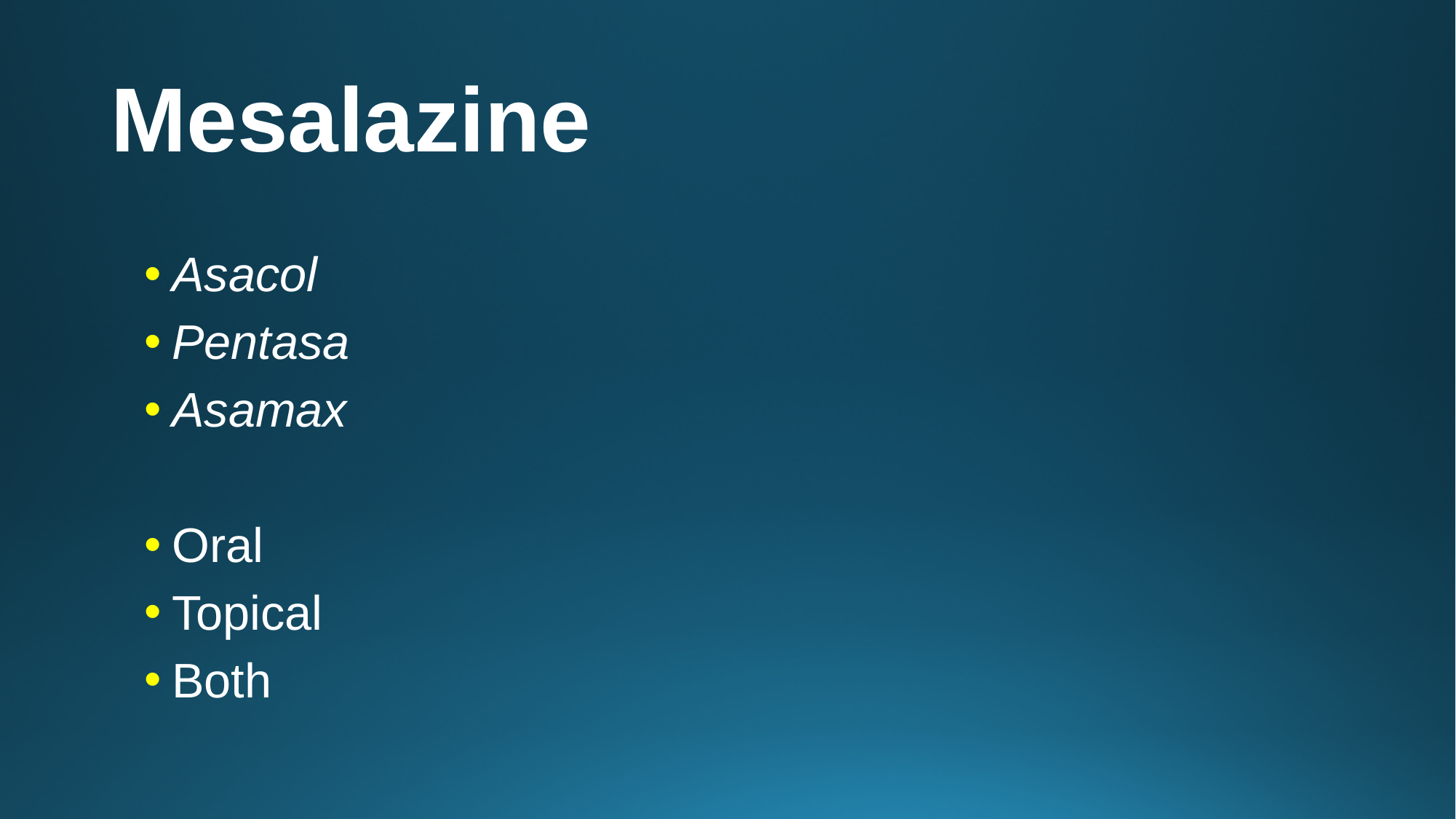

# Mesalazine
Asacol
Pentasa
Asamax

Oral
Topical
Both